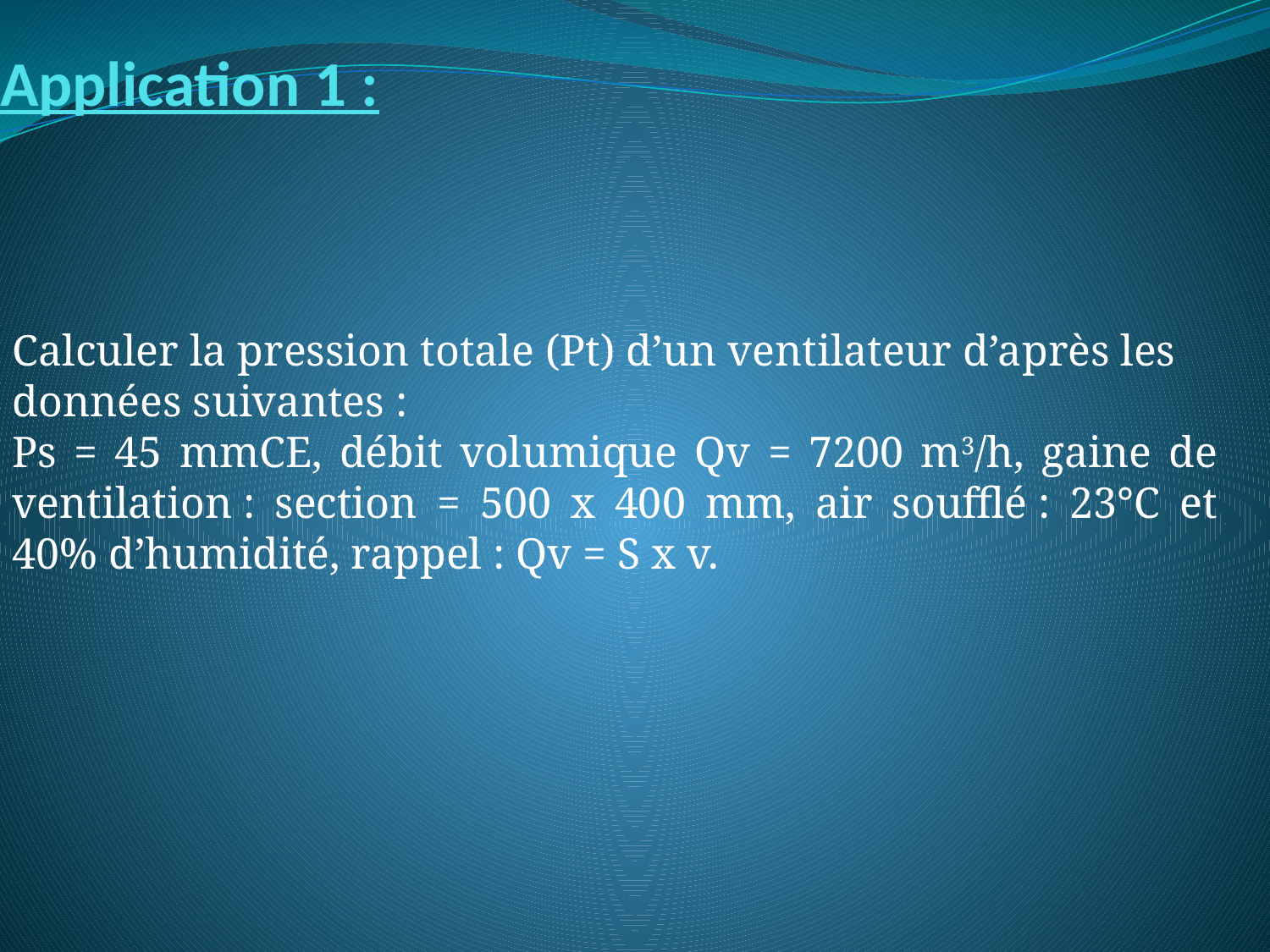

# Application 1 :

Calculer la pression totale (Pt) d’un ventilateur d’après les données suivantes :
Ps = 45 mmCE, débit volumique Qv = 7200 m3/h, gaine de ventilation : section = 500 x 400 mm, air soufflé : 23°C et 40% d’humidité, rappel : Qv = S x v.